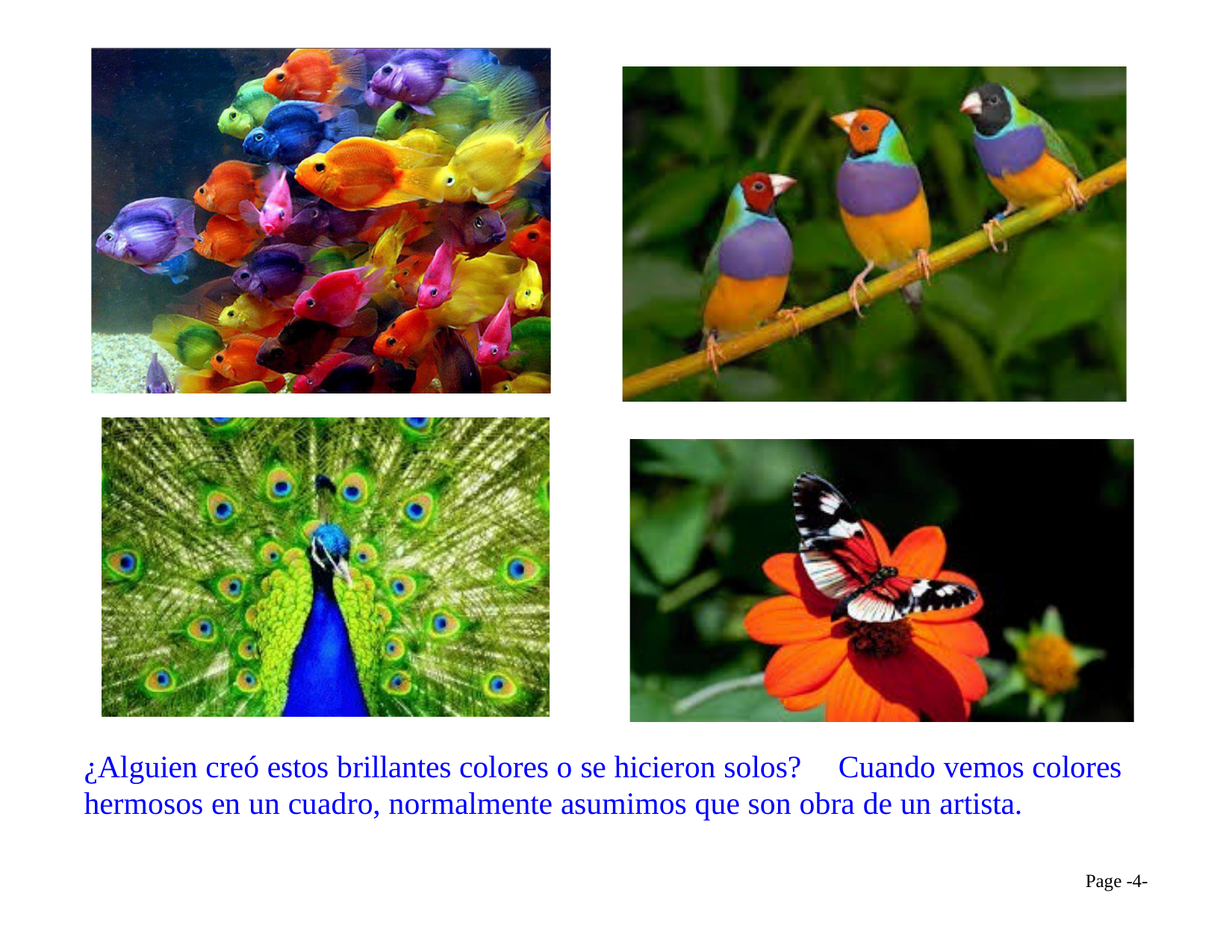

¿Alguien creó estos brillantes colores o se hicieron solos?	Cuando vemos colores hermosos en un cuadro, normalmente asumimos que son obra de un artista.
Page -4-